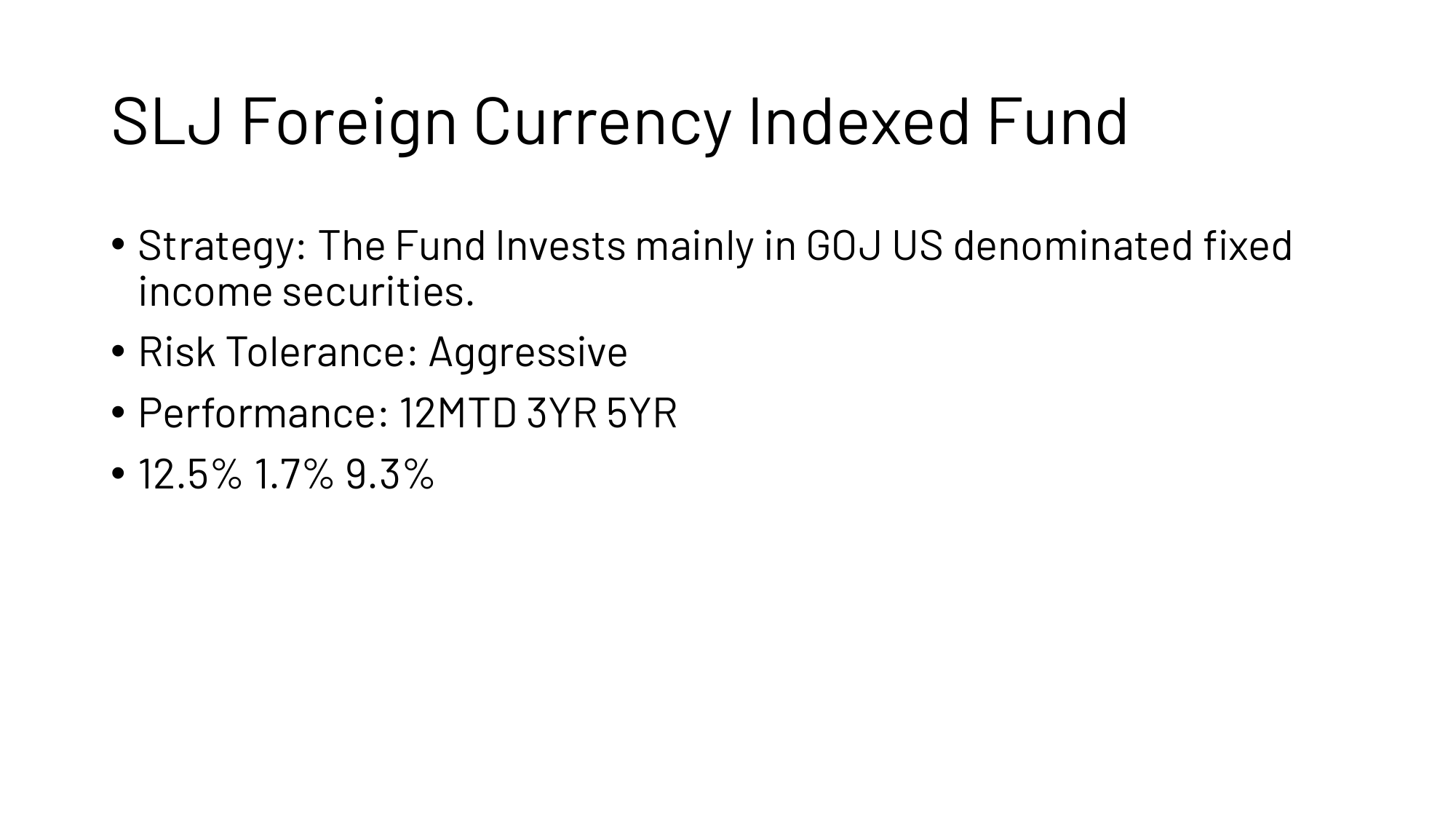

# SLJ Foreign Currency Indexed Fund
Strategy: The Fund Invests mainly in GOJ US denominated fixed income securities.
Risk Tolerance: Aggressive
Performance: 12MTD 3YR 5YR
12.5% 1.7% 9.3%